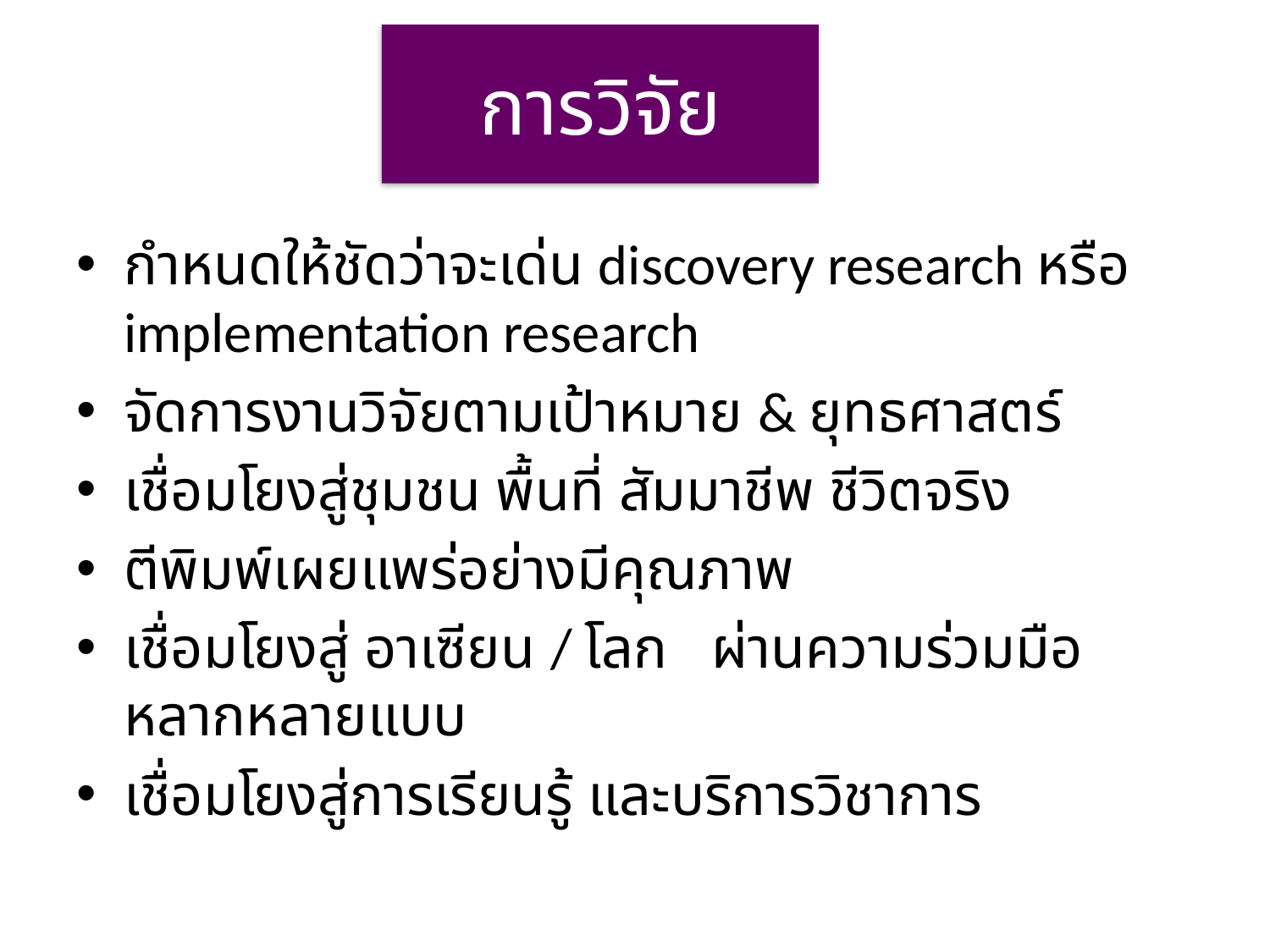

# การวิจัย
กำหนดให้ชัดว่าจะเด่น discovery research หรือ implementation research
จัดการงานวิจัยตามเป้าหมาย & ยุทธศาสตร์
เชื่อมโยงสู่ชุมชน พื้นที่ สัมมาชีพ ชีวิตจริง
ตีพิมพ์เผยแพร่อย่างมีคุณภาพ
เชื่อมโยงสู่ อาเซียน / โลก   ผ่านความร่วมมือหลากหลายแบบ
เชื่อมโยงสู่การเรียนรู้ และบริการวิชาการ